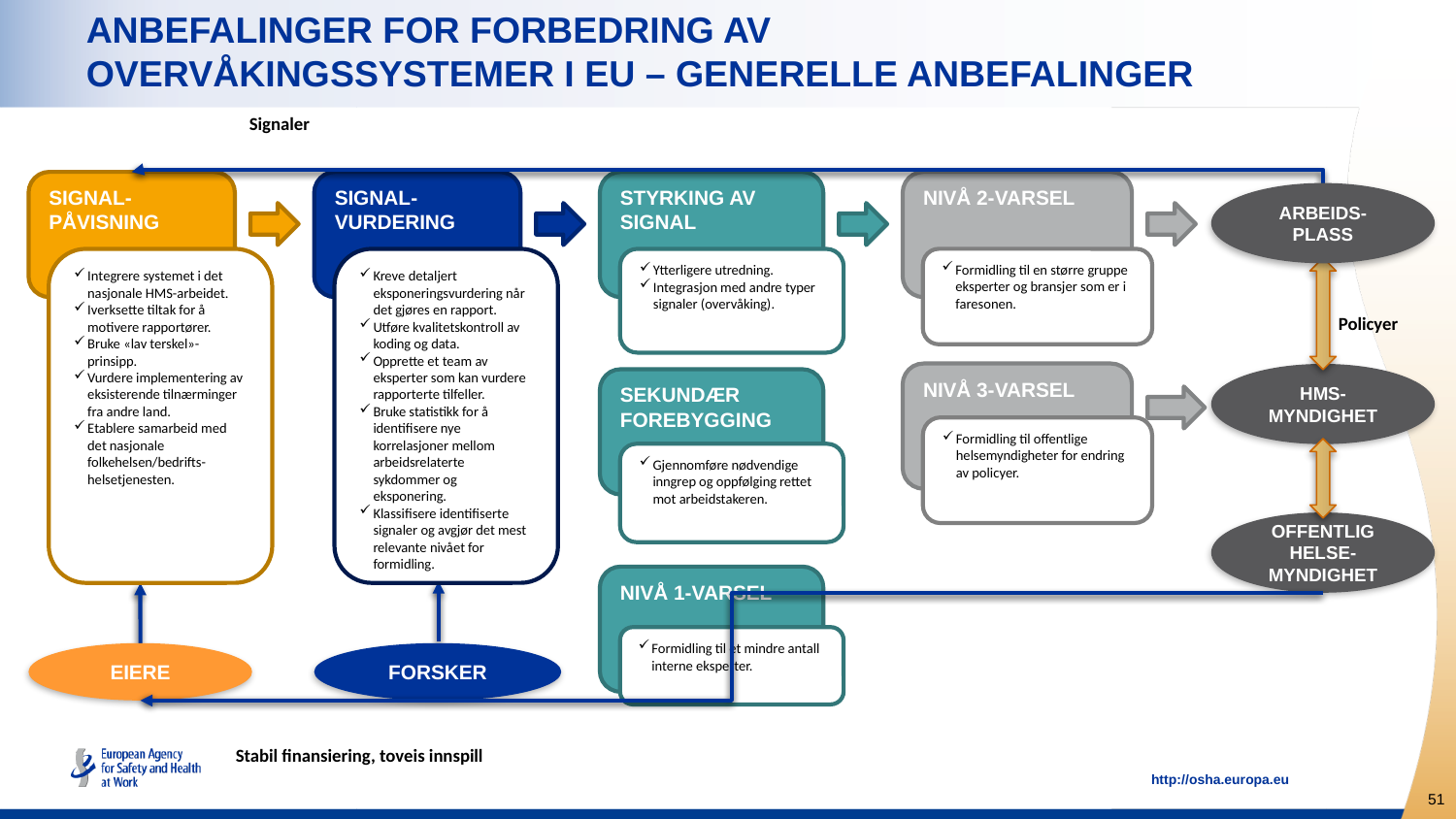

# Anbefalinger for forbedring av overvåkingssystemer i EU – Generelle anbefalinger
Signaler
SIGNAL-PÅVISNING
SIGNAL-VURDERING
STYRKING AV SIGNAL
NIVÅ 2-VARSEL
ARBEIDS-PLASS

Integrere systemet i det nasjonale HMS-arbeidet.
Iverksette tiltak for å motivere rapportører.
Bruke «lav terskel»-prinsipp.
Vurdere implementering av eksisterende tilnærminger fra andre land.
Etablere samarbeid med det nasjonale folkehelsen/bedrifts-helsetjenesten.
Kreve detaljert eksponeringsvurdering når det gjøres en rapport.
Utføre kvalitetskontroll av koding og data.
Opprette et team av eksperter som kan vurdere rapporterte tilfeller.
Bruke statistikk for å identifisere nye korrelasjoner mellom arbeidsrelaterte sykdommer og eksponering.
Klassifisere identifiserte signaler og avgjør det mest relevante nivået for formidling.
Ytterligere utredning.
Integrasjon med andre typer signaler (overvåking).
Formidling til en større gruppe eksperter og bransjer som er i faresonen.

Policyer

NIVÅ 3-VARSEL
HMS-MYNDIGHET
SEKUNDÆR FOREBYGGING

Formidling til offentlige helsemyndigheter for endring av policyer.
Gjennomføre nødvendige inngrep og oppfølging rettet mot arbeidstakeren.

OFFENTLIG HELSE-MYNDIGHET
NIVÅ 1-VARSEL
Formidling til et mindre antall interne eksperter.
EIERE
FORSKER
Stabil finansiering, toveis innspill